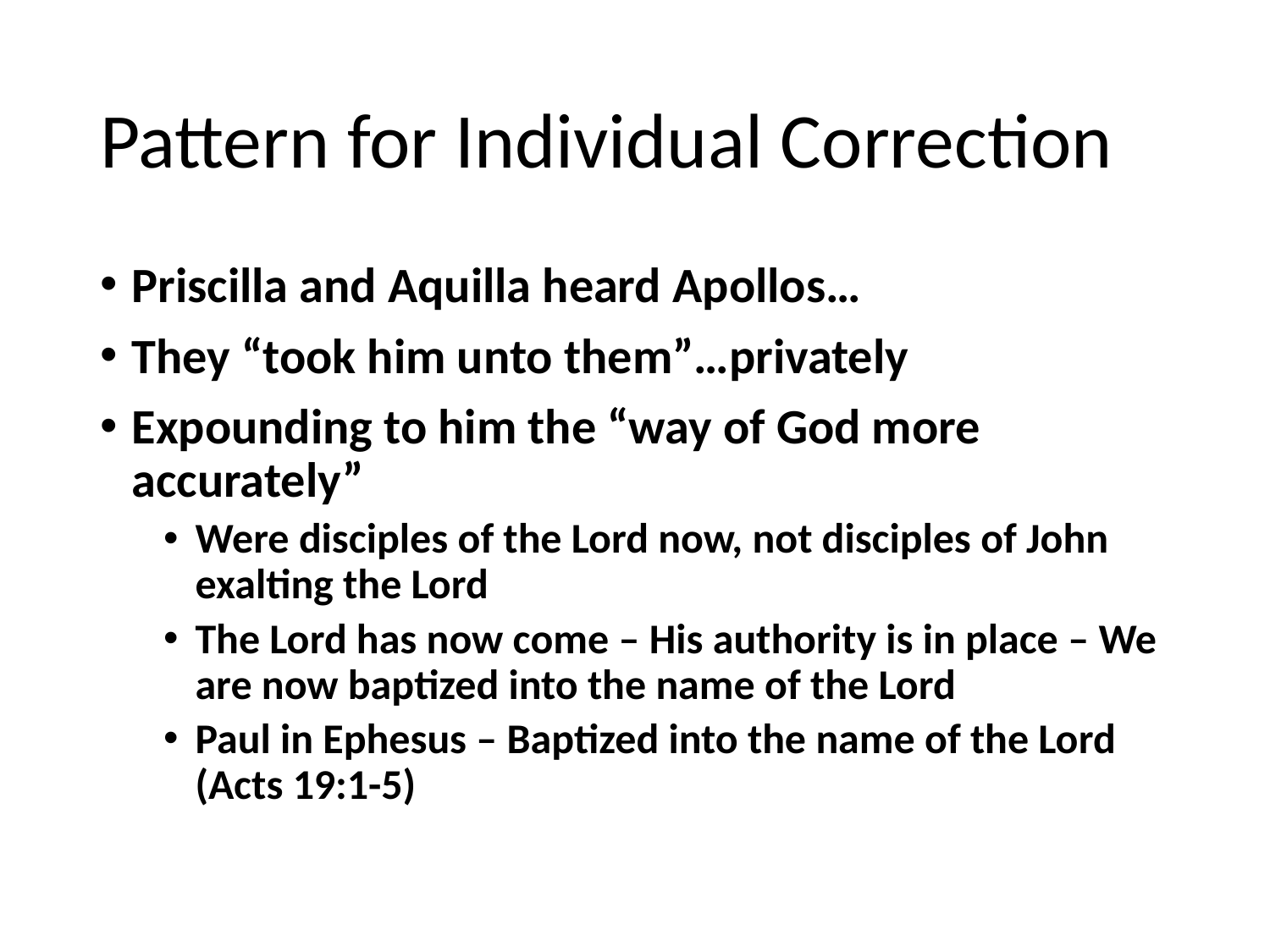

# Pattern for Individual Correction
Priscilla and Aquilla heard Apollos…
They “took him unto them”…privately
Expounding to him the “way of God more accurately”
Were disciples of the Lord now, not disciples of John exalting the Lord
The Lord has now come – His authority is in place – We are now baptized into the name of the Lord
Paul in Ephesus – Baptized into the name of the Lord   (Acts 19:1-5)